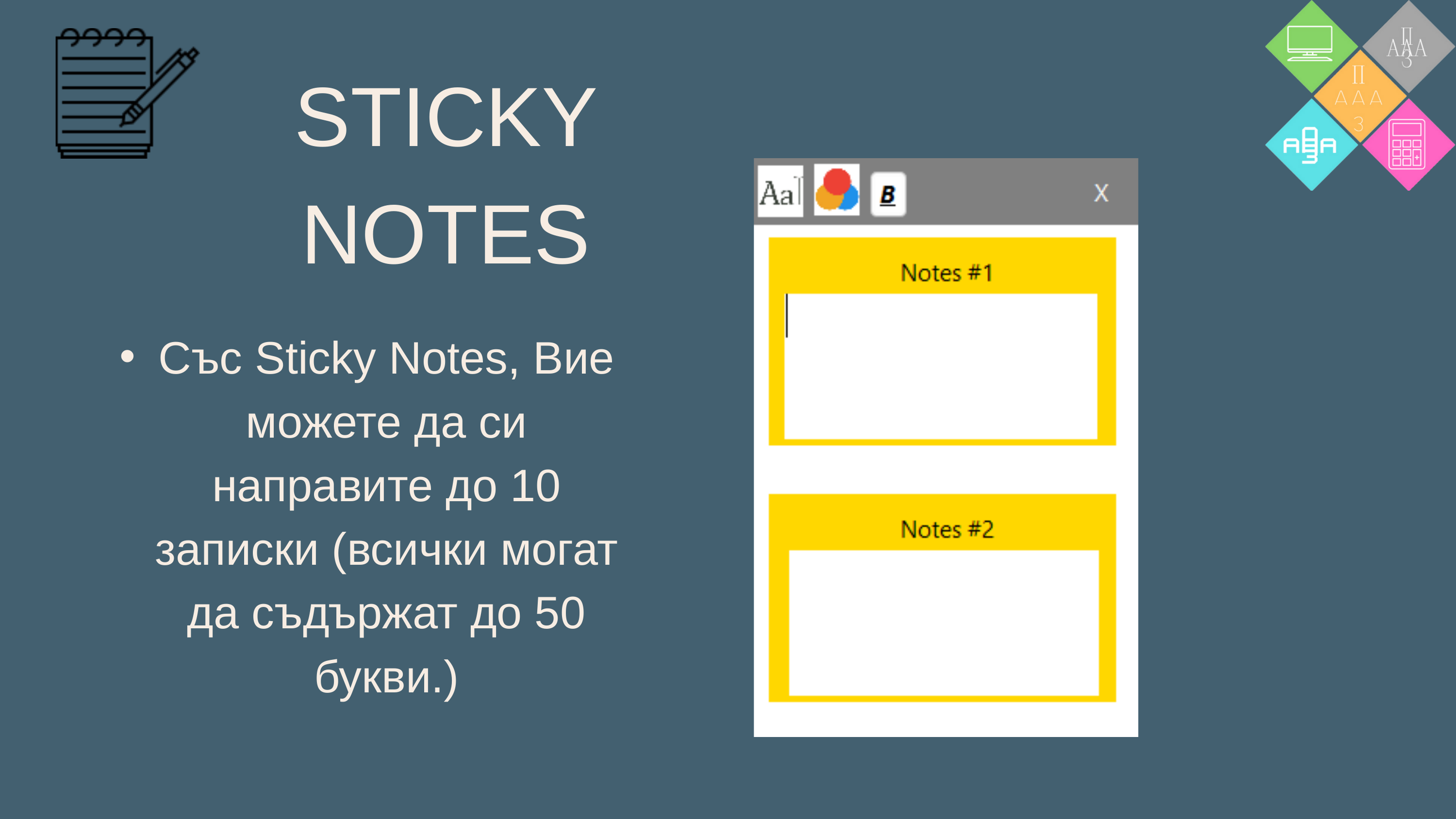

STICKY NOTES

Със Sticky Notes, Вие можете да си направите до 10 записки (всички могат да съдържат до 50 букви.)